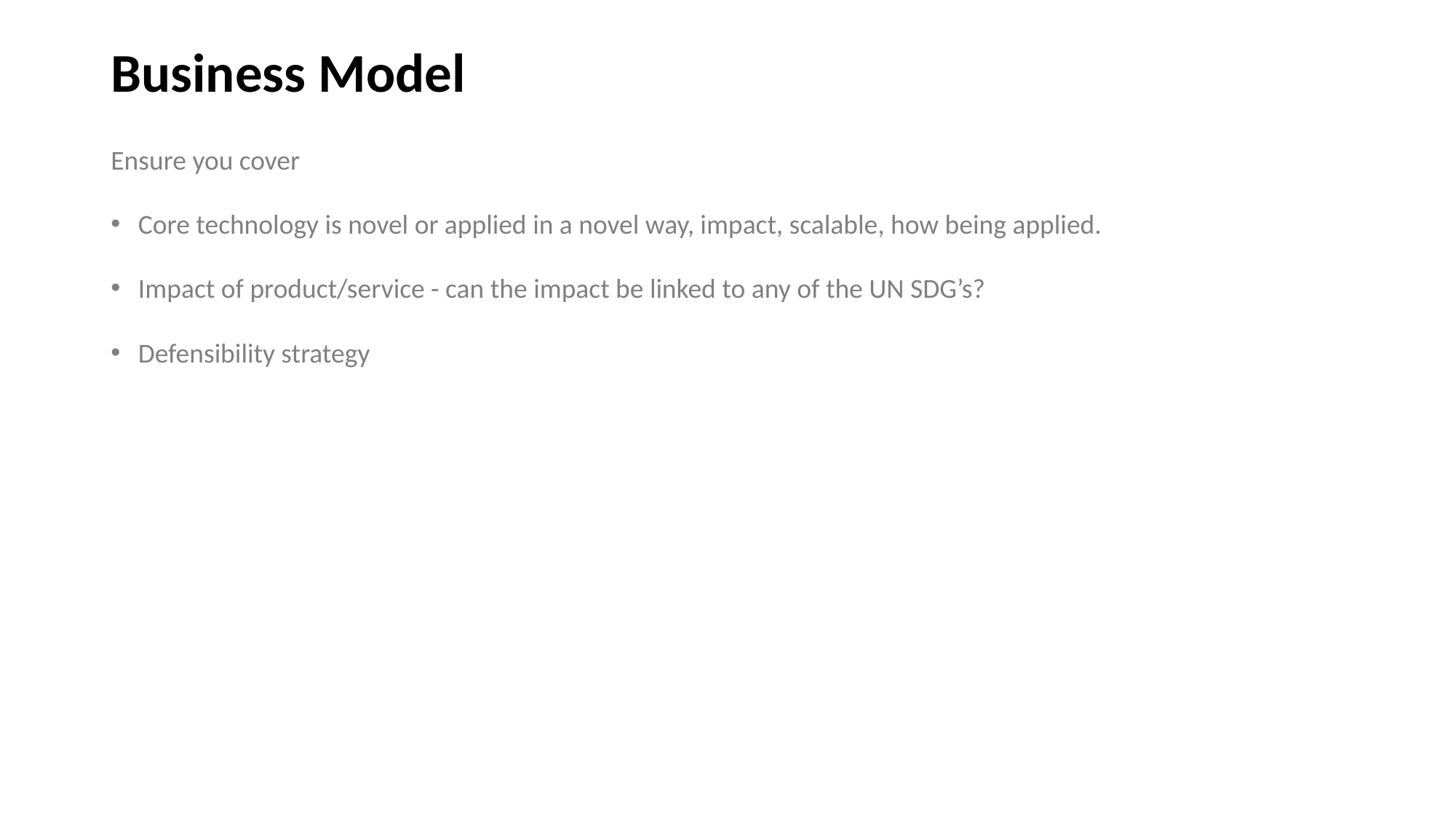

# Business Model
Ensure you cover
Core technology is novel or applied in a novel way, impact, scalable, how being applied.
Impact of product/service - can the impact be linked to any of the UN SDG’s?
Defensibility strategy